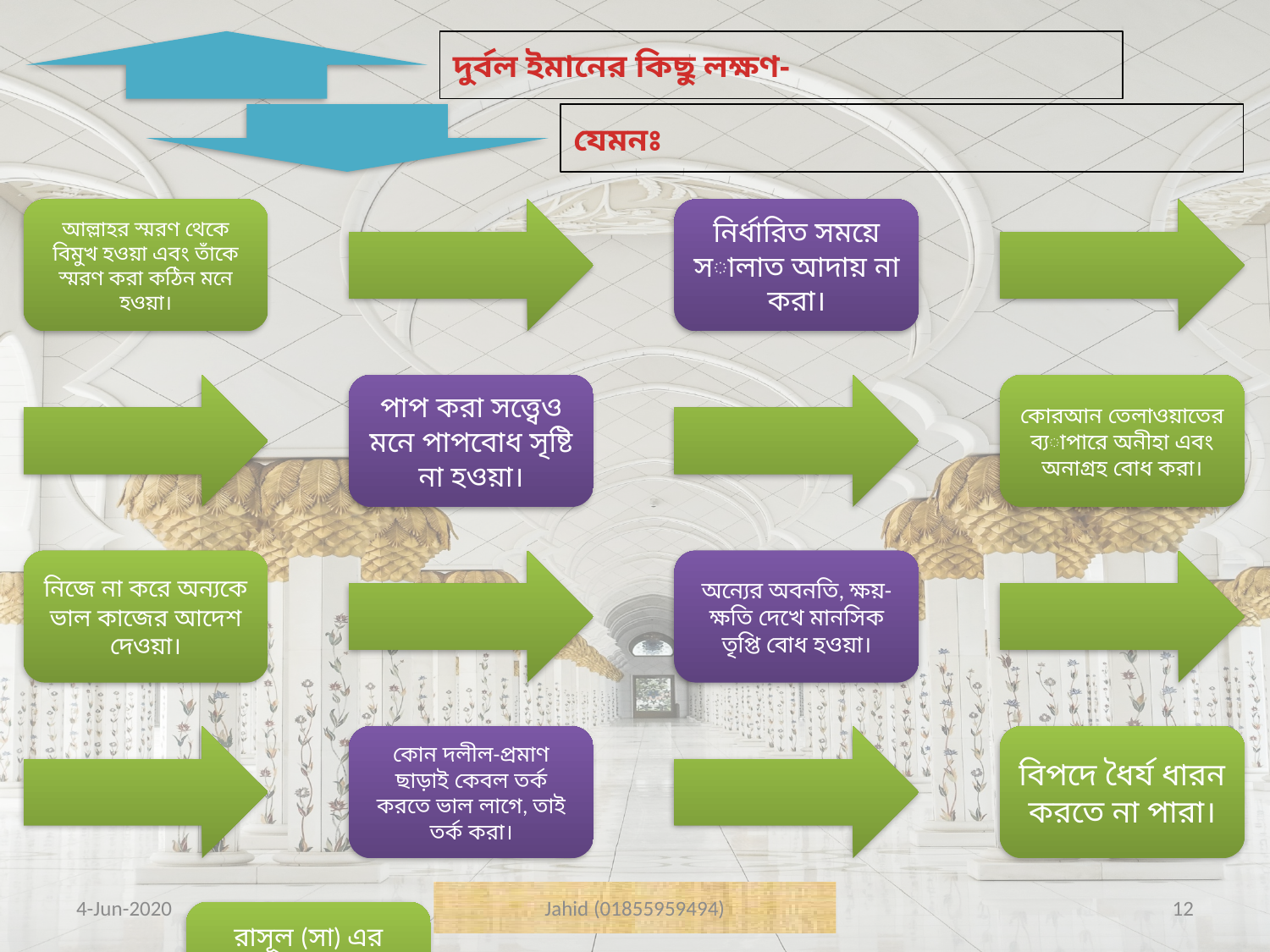

দুর্বল ইমানের কিছু লক্ষণ-
যেমনঃ
আল্লাহর স্মরণ থেকে বিমুখ হওয়া এবং তাঁকে স্মরণ করা কঠিন মনে হওয়া।
নির্ধারিত সময়ে সালাত আদায় না করা।
কোরআন তেলাওয়াতের ব্যাপারে অনীহা এবং অনাগ্রহ বোধ করা।
পাপ করা সত্ত্বেও মনে পাপবোধ সৃষ্টি না হওয়া।
নিজে না করে অন্যকে ভাল কাজের আদেশ দেওয়া।
অন্যের অবনতি, ক্ষয়-ক্ষতি দেখে মানসিক তৃপ্তি বোধ হওয়া।
বিপদে ধৈর্য ধারন করতে না পারা।
কোন দলীল-প্রমাণ ছাড়াই কেবল তর্ক করতে ভাল লাগে, তাই তর্ক করা।
4-Jun-2020
Jahid (01855959494)
12